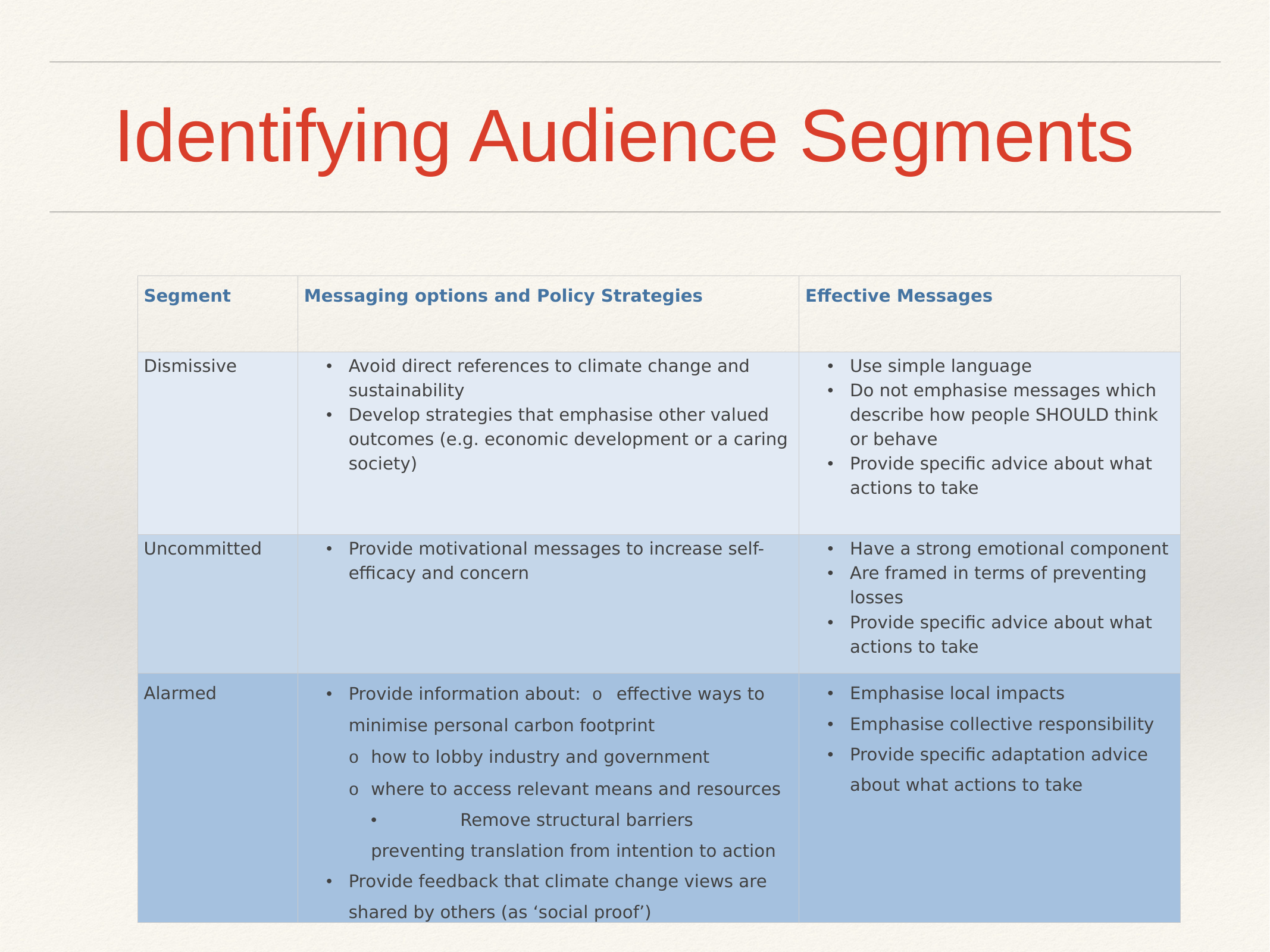

# Identifying Audience Segments
| Segment | Messaging options and Policy Strategies | Effective Messages |
| --- | --- | --- |
| Dismissive | • Avoid direct references to climate change and sustainability • Develop strategies that emphasise other valued outcomes (e.g. economic development or a caring society) | • Use simple language • Do not emphasise messages which describe how people SHOULD think or behave • Provide specific advice about what actions to take |
| Uncommitted | • Provide motivational messages to increase self-efficacy and concern | • Have a strong emotional component • Are framed in terms of preventing losses • Provide specific advice about what actions to take |
| Alarmed | • Provide information about: o effective ways to minimise personal carbon footprint o how to lobby industry and government o where to access relevant means and resources • Remove structural barriers preventing translation from intention to action • Provide feedback that climate change views are shared by others (as ‘social proof’) | • Emphasise local impacts • Emphasise collective responsibility • Provide specific adaptation advice about what actions to take |